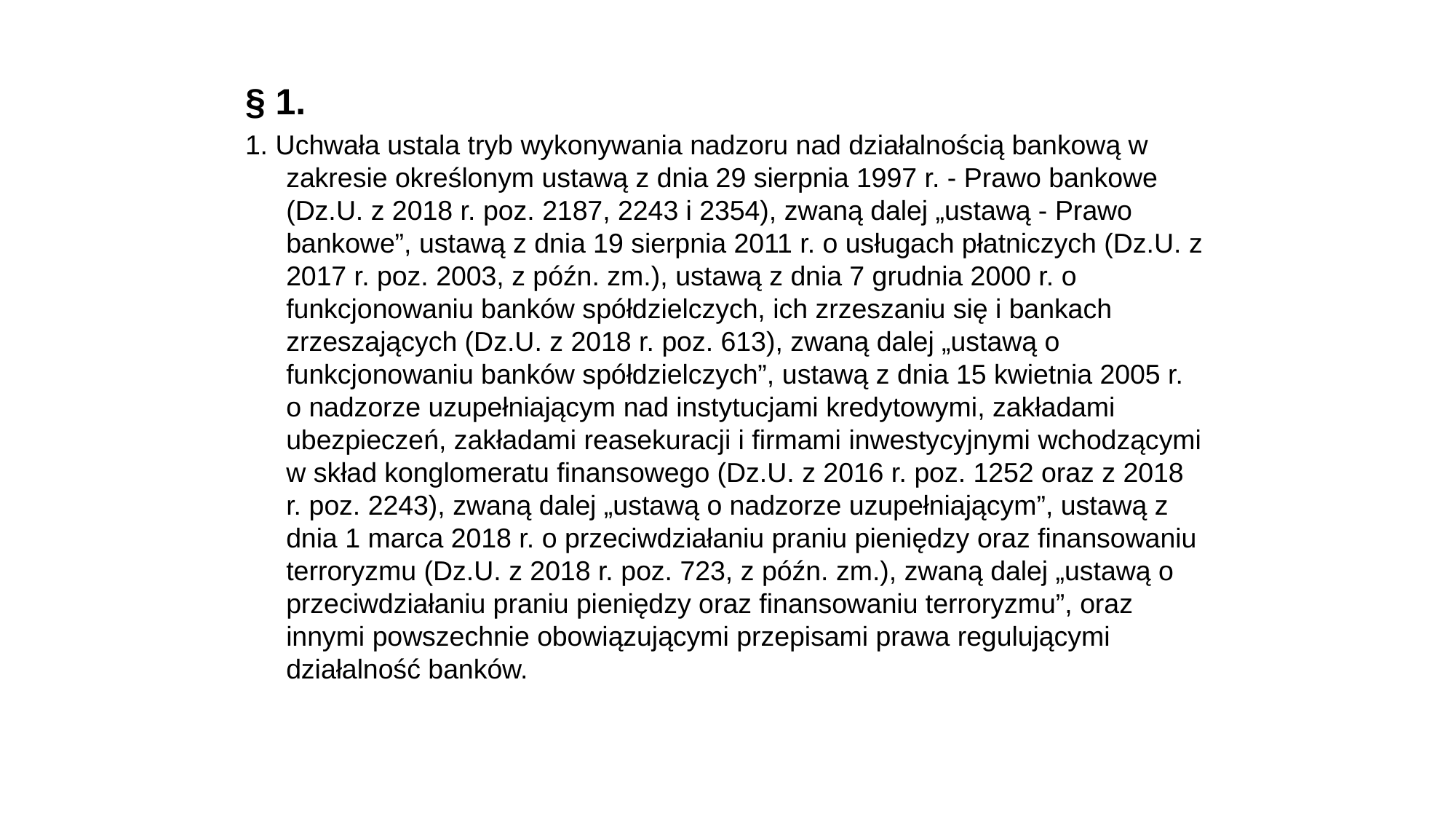

§ 1.
1. Uchwała ustala tryb wykonywania nadzoru nad działalnością bankową w zakresie określonym ustawą z dnia 29 sierpnia 1997 r. - Prawo bankowe (Dz.U. z 2018 r. poz. 2187, 2243 i 2354), zwaną dalej „ustawą - Prawo bankowe”, ustawą z dnia 19 sierpnia 2011 r. o usługach płatniczych (Dz.U. z 2017 r. poz. 2003, z późn. zm.), ustawą z dnia 7 grudnia 2000 r. o funkcjonowaniu banków spółdzielczych, ich zrzeszaniu się i bankach zrzeszających (Dz.U. z 2018 r. poz. 613), zwaną dalej „ustawą o funkcjonowaniu banków spółdzielczych”, ustawą z dnia 15 kwietnia 2005 r. o nadzorze uzupełniającym nad instytucjami kredytowymi, zakładami ubezpieczeń, zakładami reasekuracji i firmami inwestycyjnymi wchodzącymi w skład konglomeratu finansowego (Dz.U. z 2016 r. poz. 1252 oraz z 2018 r. poz. 2243), zwaną dalej „ustawą o nadzorze uzupełniającym”, ustawą z dnia 1 marca 2018 r. o przeciwdziałaniu praniu pieniędzy oraz finansowaniu terroryzmu (Dz.U. z 2018 r. poz. 723, z późn. zm.), zwaną dalej „ustawą o przeciwdziałaniu praniu pieniędzy oraz finansowaniu terroryzmu”, oraz innymi powszechnie obowiązującymi przepisami prawa regulującymi działalność banków.